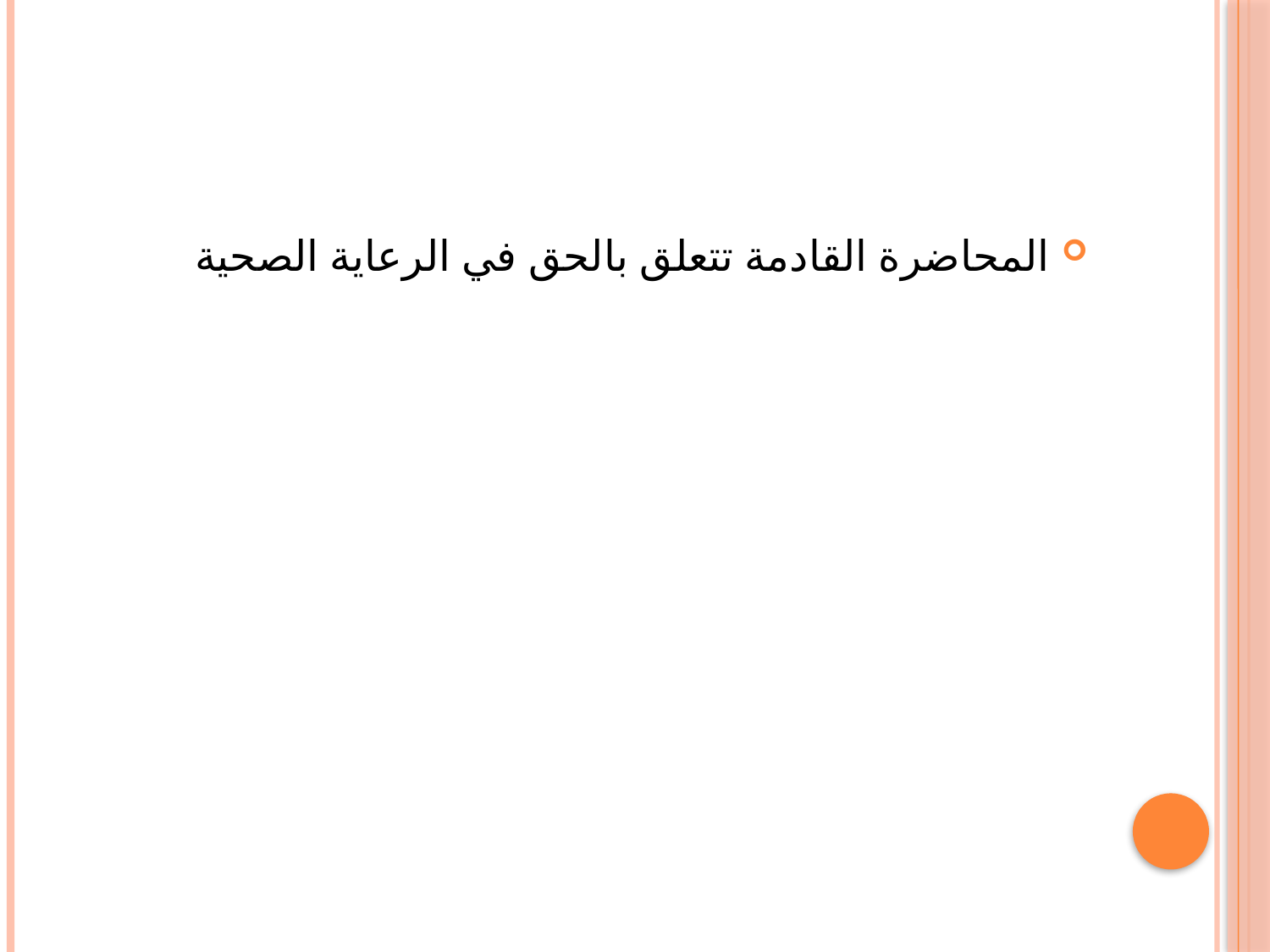

#
المحاضرة القادمة تتعلق بالحق في الرعاية الصحية